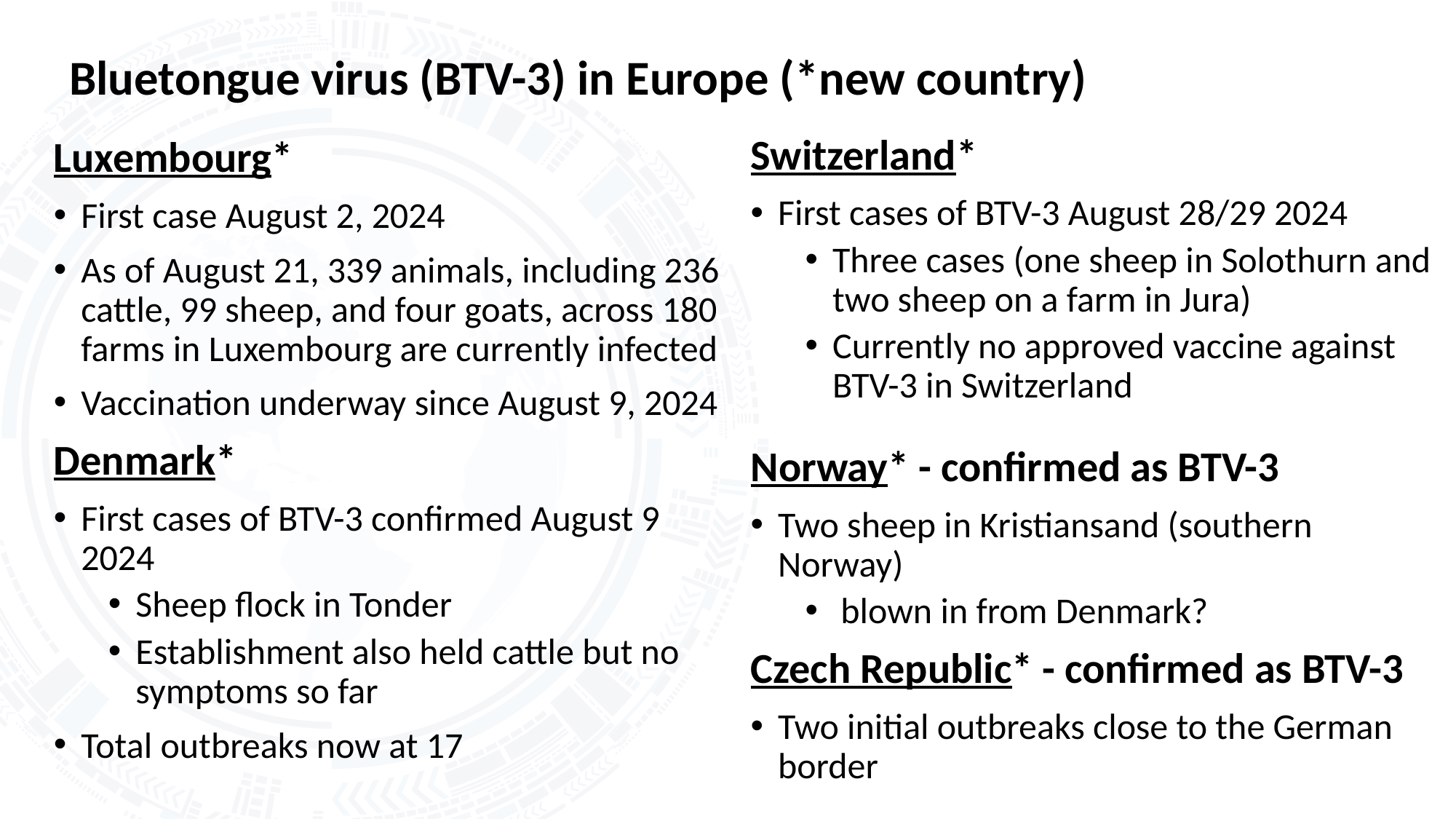

# Bluetongue virus (BTV-3) in Europe (*new country)
Switzerland*
First cases of BTV-3 August 28/29 2024
Three cases (one sheep in Solothurn and two sheep on a farm in Jura)
Currently no approved vaccine against BTV-3 in Switzerland

Norway* - confirmed as BTV-3
Two sheep in Kristiansand (southern Norway)
 blown in from Denmark?
Czech Republic* - confirmed as BTV-3
Two initial outbreaks close to the German border

Luxembourg*
First case August 2, 2024
As of August 21, 339 animals, including 236 cattle, 99 sheep, and four goats, across 180 farms in Luxembourg are currently infected
Vaccination underway since August 9, 2024
Denmark*
First cases of BTV-3 confirmed August 9 2024
Sheep flock in Tonder
Establishment also held cattle but no symptoms so far
Total outbreaks now at 17